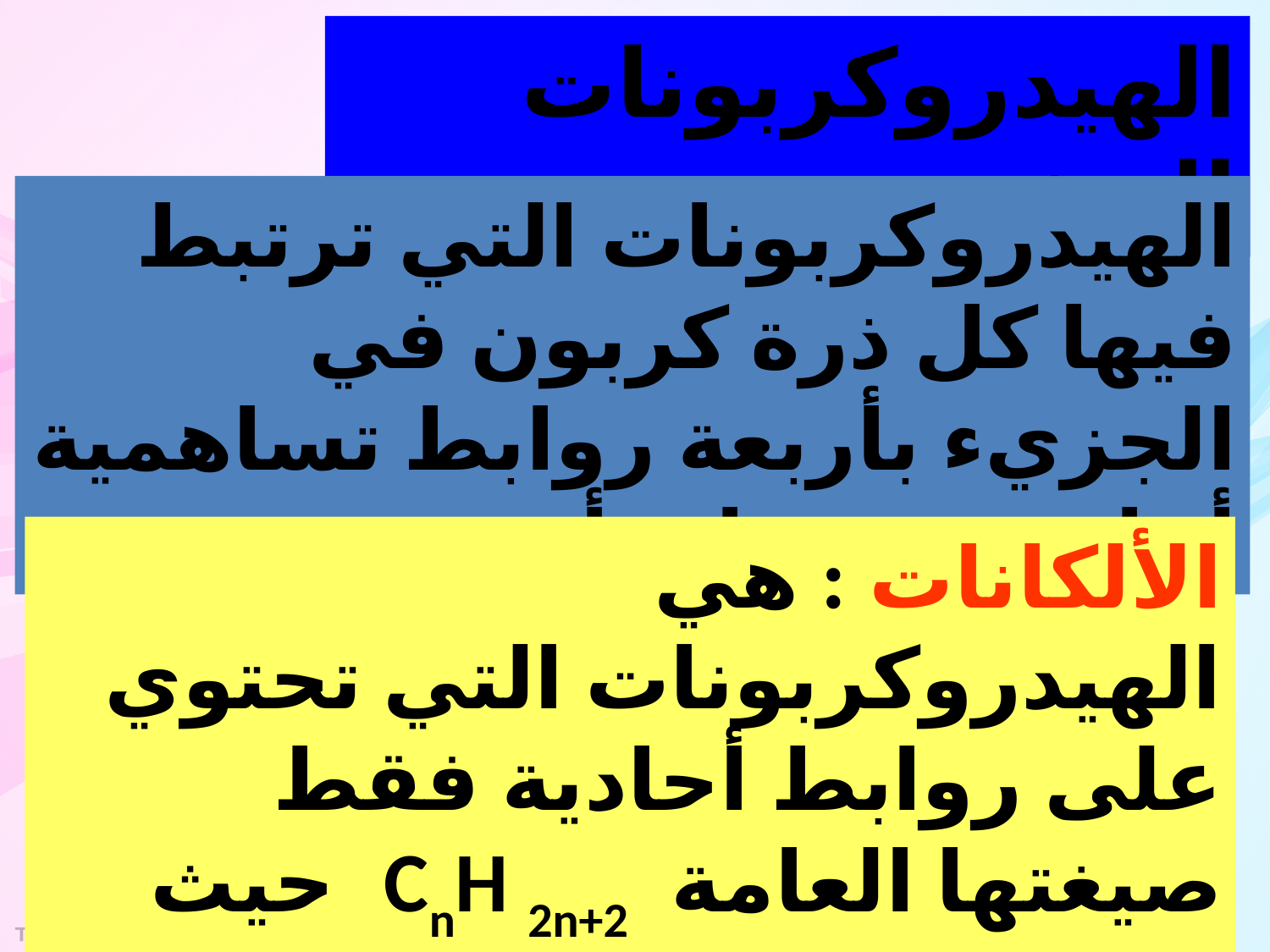

الهيدروكربونات المشبعة :
الهيدروكربونات التي ترتبط فيها كل ذرة كربون في الجزيء بأربعة روابط تساهمية أحادية مع ذرات أخرى .
الألكانات : هي الهيدروكربونات التي تحتوي على روابط أحادية فقط صيغتها العامة  CnH 2n+2    حيث  هو  nعدد ذرات الكربون

4